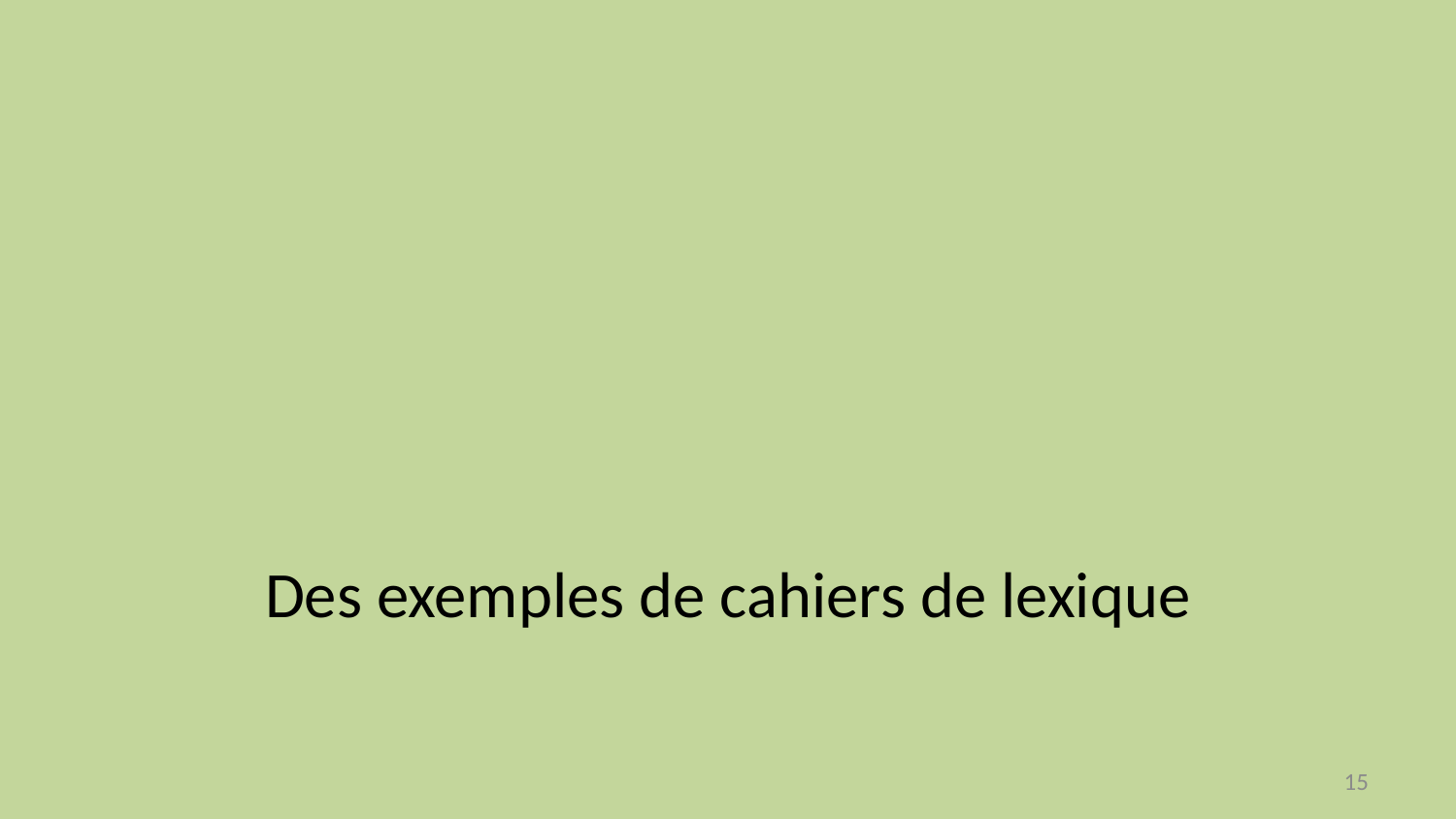

Des exemples de cahiers de lexique
15